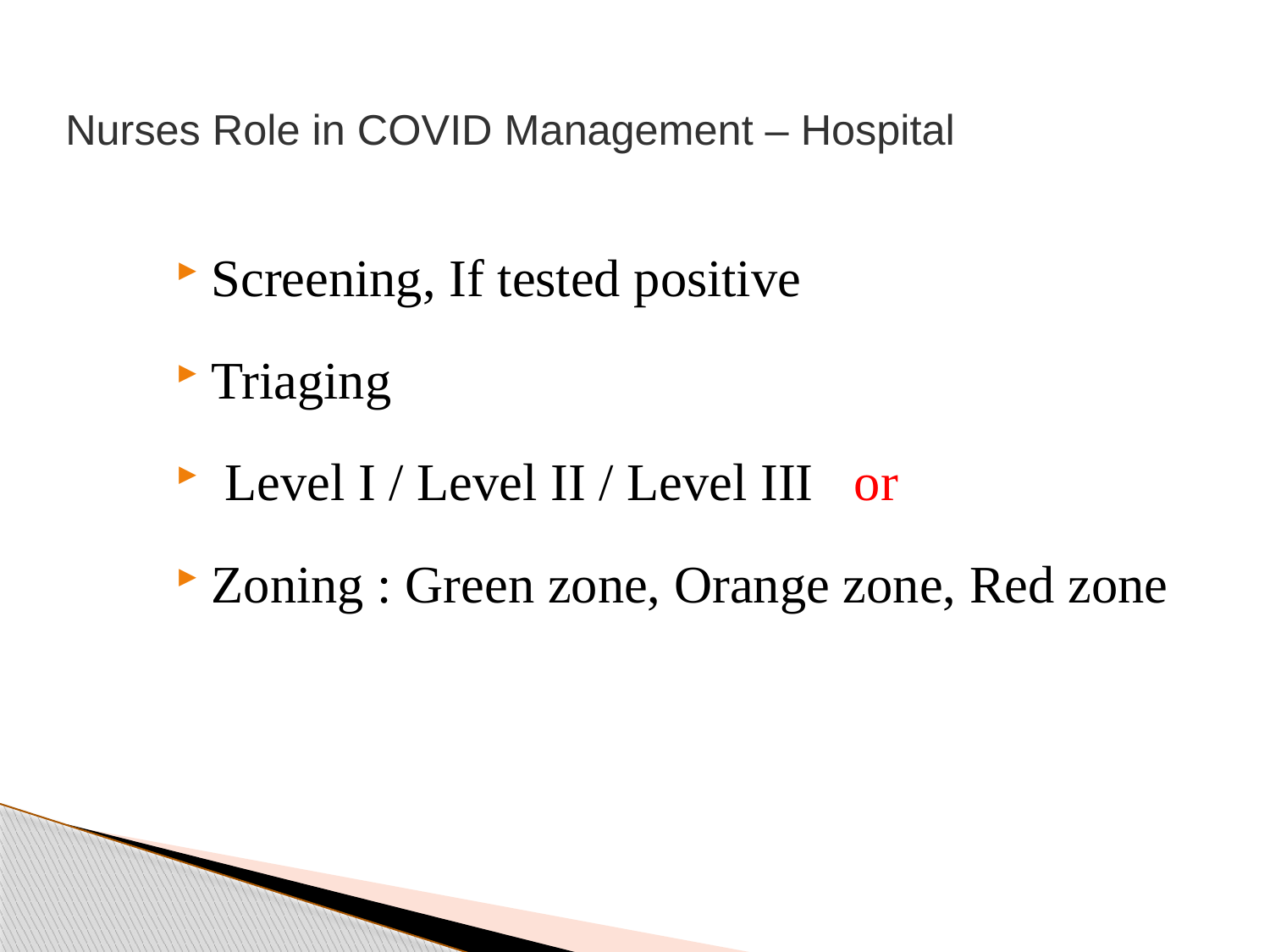

# Nurses Role in COVID Management – Hospital
Screening, If tested positive
Triaging
 Level I / Level II / Level III   or
Zoning : Green zone, Orange zone, Red zone